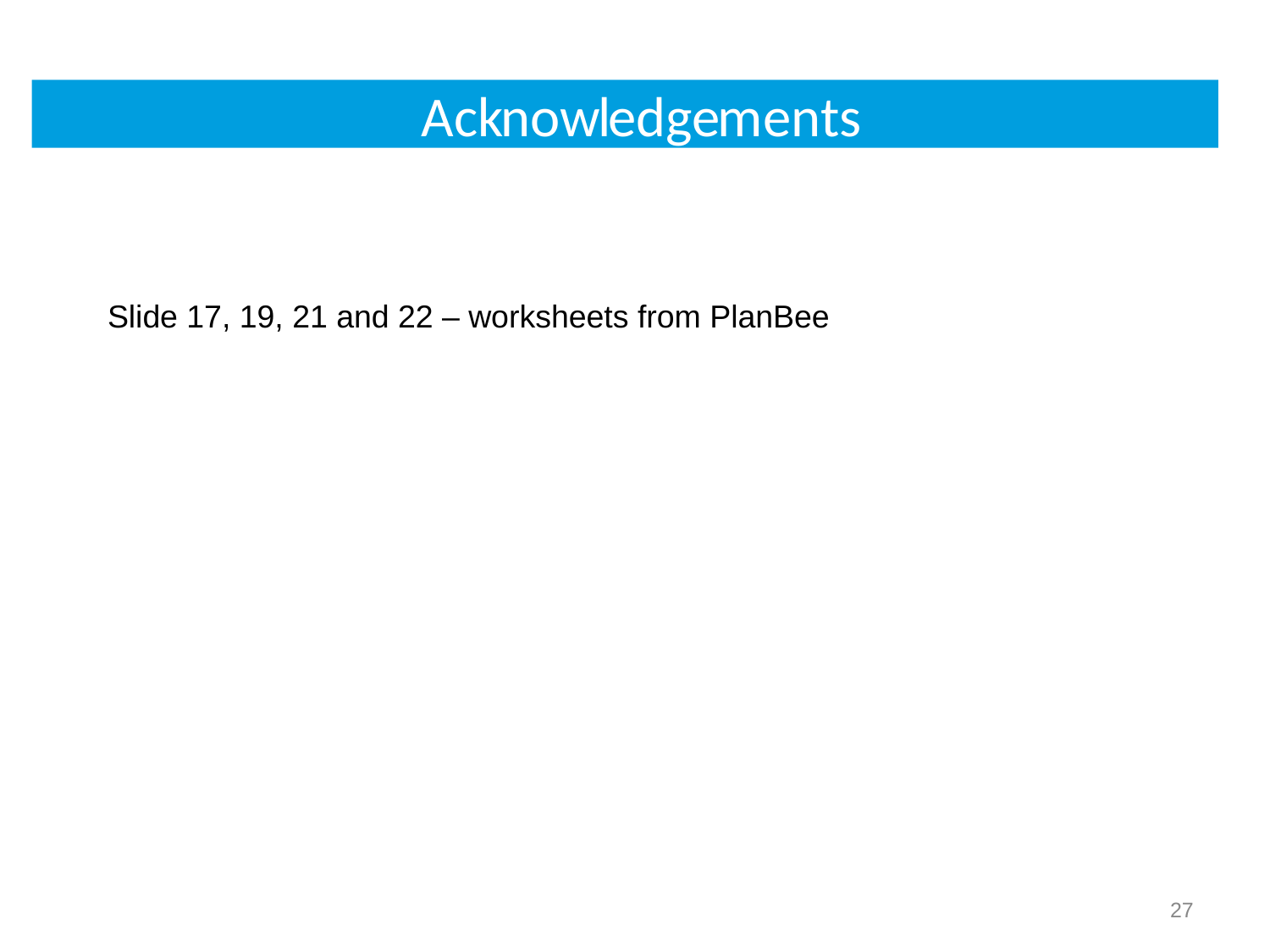

Acknowledgements
Slide 17, 19, 21 and 22 – worksheets from PlanBee
27